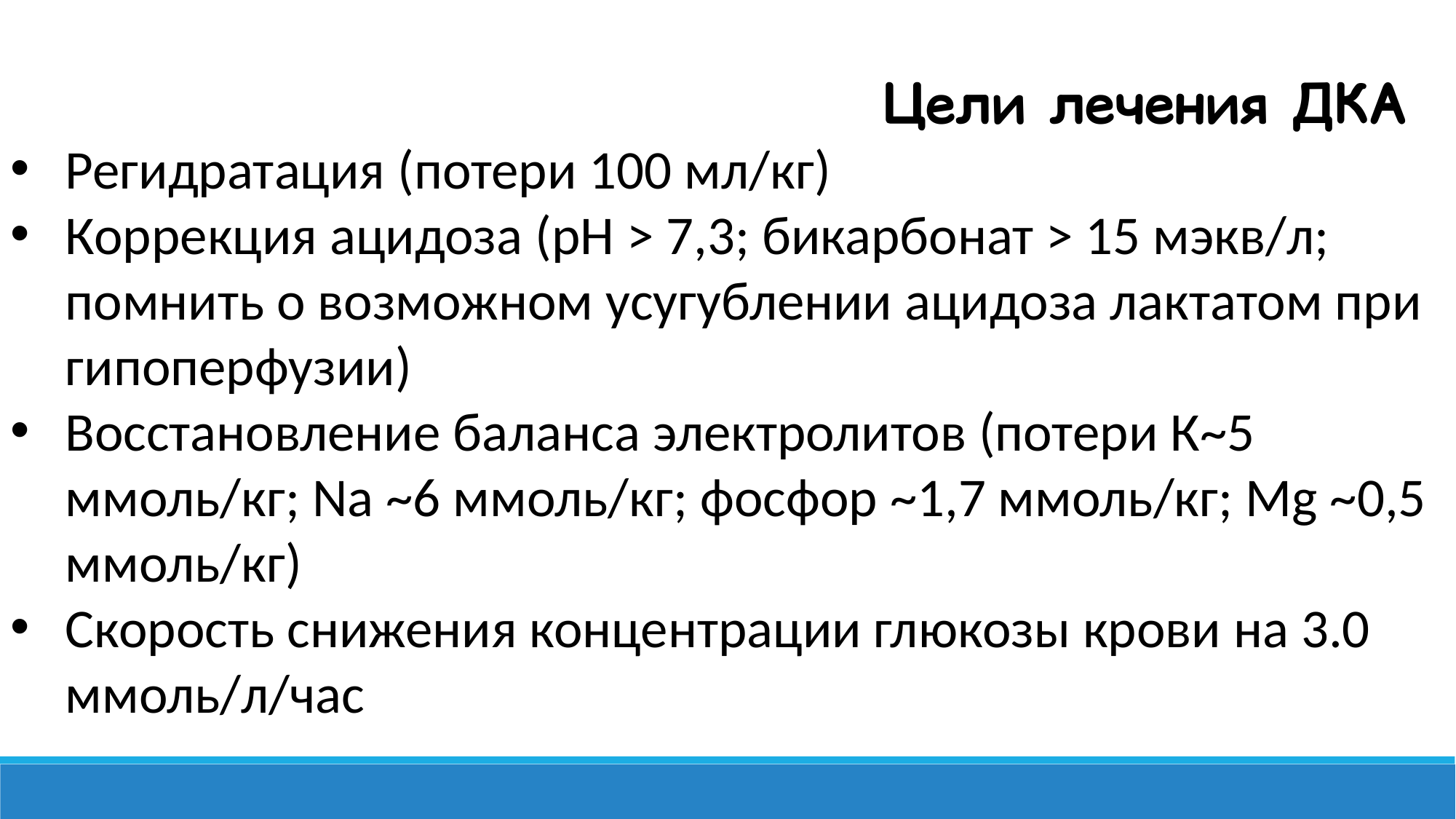

Цели лечения ДКА
Регидратация (потери 100 мл/кг)
Коррекция ацидоза (рН > 7,3; бикарбонат > 15 мэкв/л; помнить о возможном усугублении ацидоза лактатом при гипоперфузии)
Восстановление баланса электролитов (потери К~5 ммоль/кг; Na ~6 ммоль/кг; фосфор ~1,7 ммоль/кг; Mg ~0,5 ммоль/кг)
Скорость снижения концентрации глюкозы крови на 3.0 ммоль/л/час